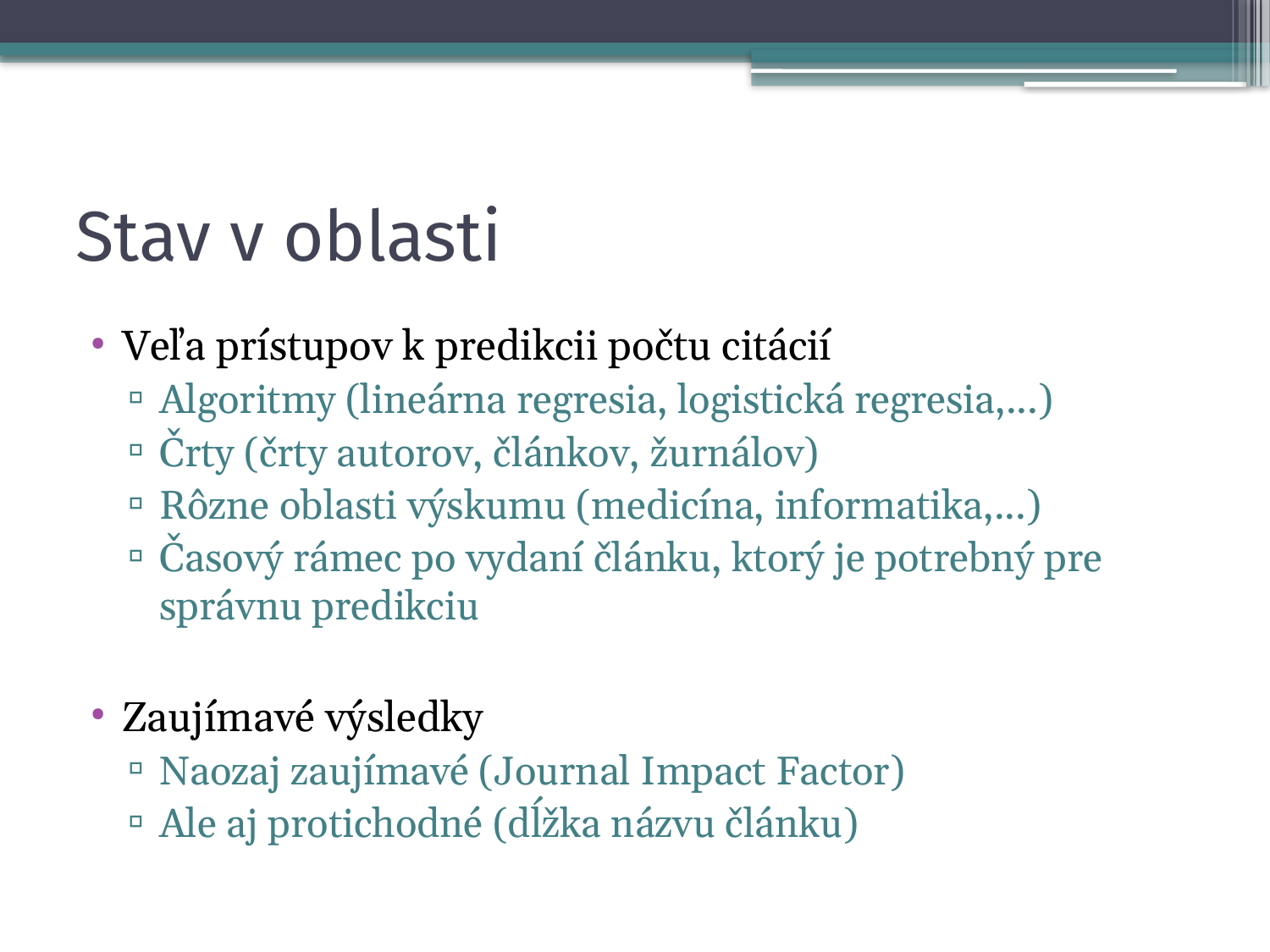

# Stav v oblasti
Veľa prístupov k predikcii počtu citácií
Algoritmy (lineárna regresia, logistická regresia,...)
Črty (črty autorov, článkov, žurnálov)
Rôzne oblasti výskumu (medicína, informatika,...)
Časový rámec po vydaní článku, ktorý je potrebný pre správnu predikciu

Zaujímavé výsledky
Naozaj zaujímavé (Journal Impact Factor)
Ale aj protichodné (dĺžka názvu článku)